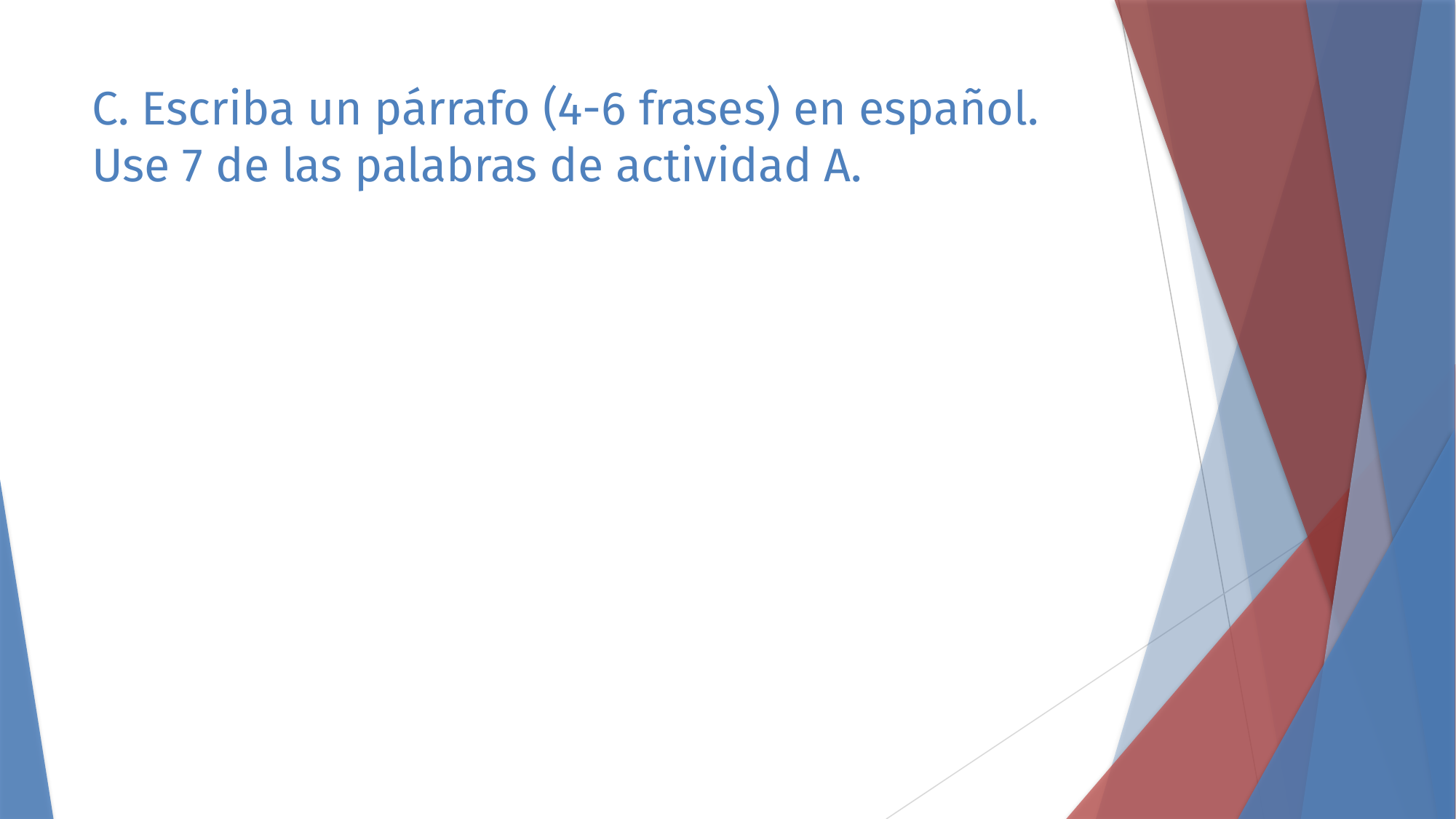

# C. Escriba un párrafo (4-6 frases) en español. Use 7 de las palabras de actividad A.